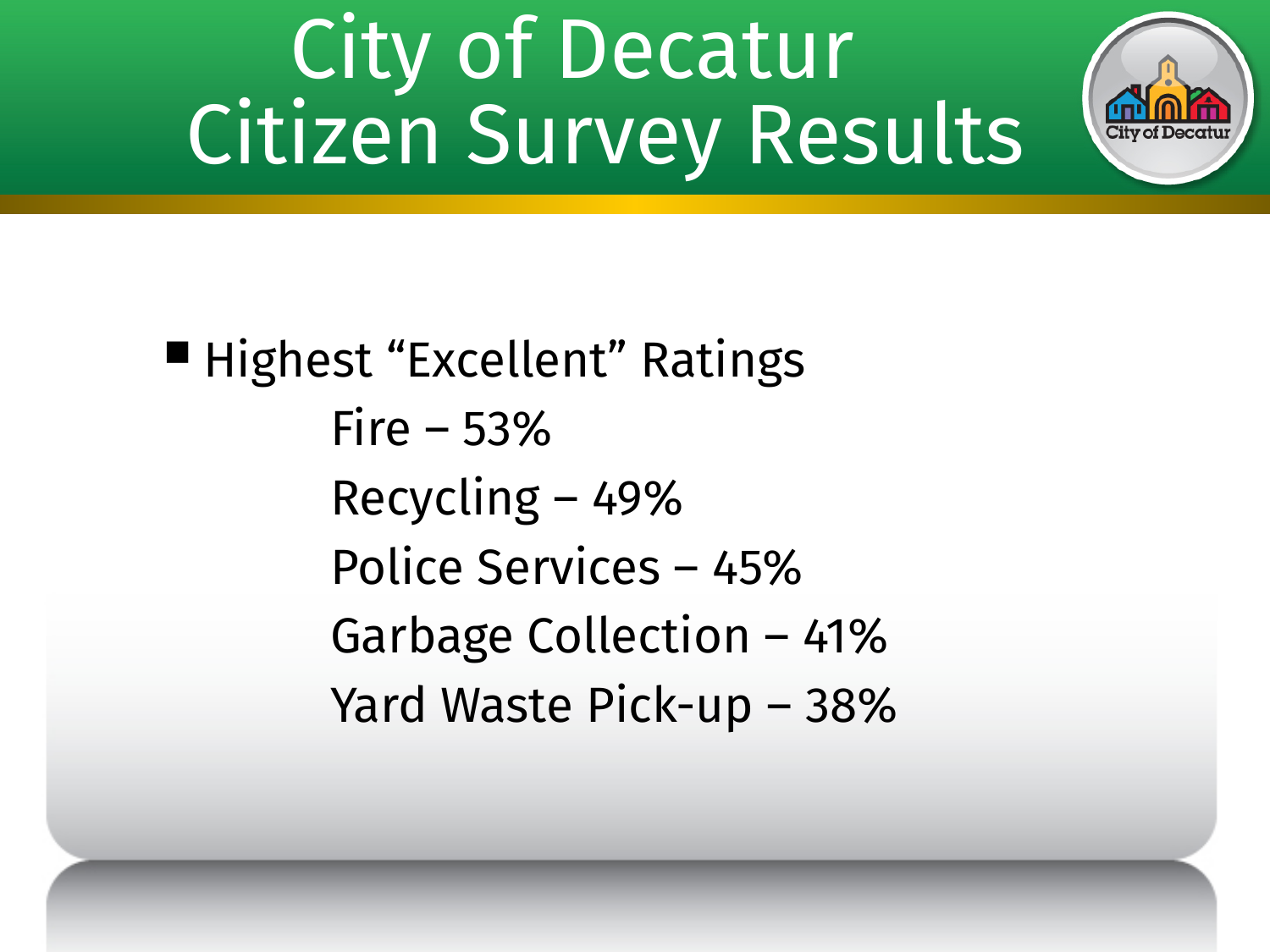

# City of Decatur Citizen Survey Results
Highest “Excellent” Ratings
		Fire – 53%
		Recycling – 49%
		Police Services – 45%
		Garbage Collection – 41%
		Yard Waste Pick-up – 38%